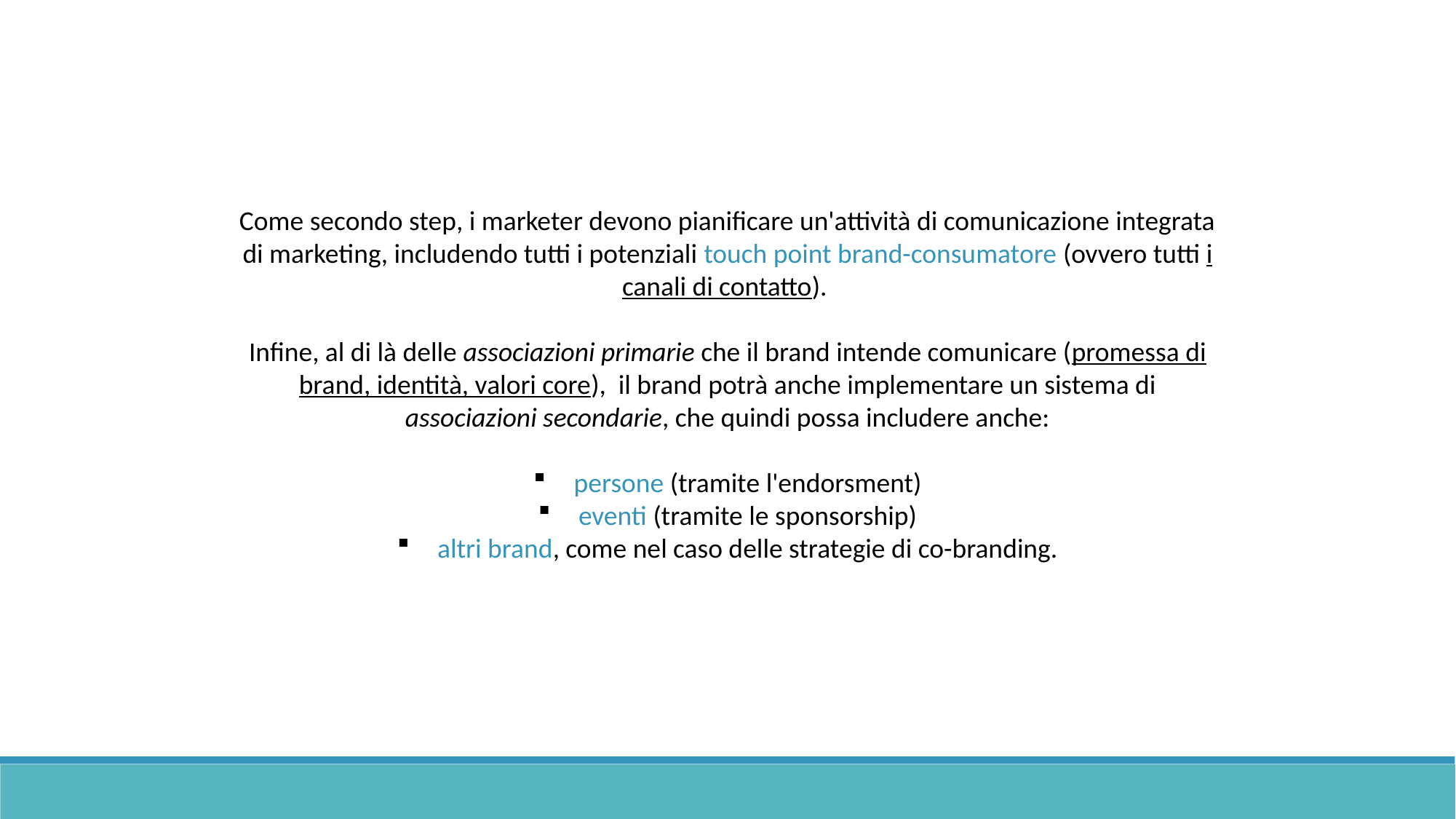

Come secondo step, i marketer devono pianificare un'attività di comunicazione integrata di marketing, includendo tutti i potenziali touch point brand-consumatore (ovvero tutti i canali di contatto).

Infine, al di là delle associazioni primarie che il brand intende comunicare (promessa di brand, identità, valori core),  il brand potrà anche implementare un sistema di associazioni secondarie, che quindi possa includere anche:

 persone (tramite l'endorsment)
 eventi (tramite le sponsorship)
 altri brand, come nel caso delle strategie di co-branding.